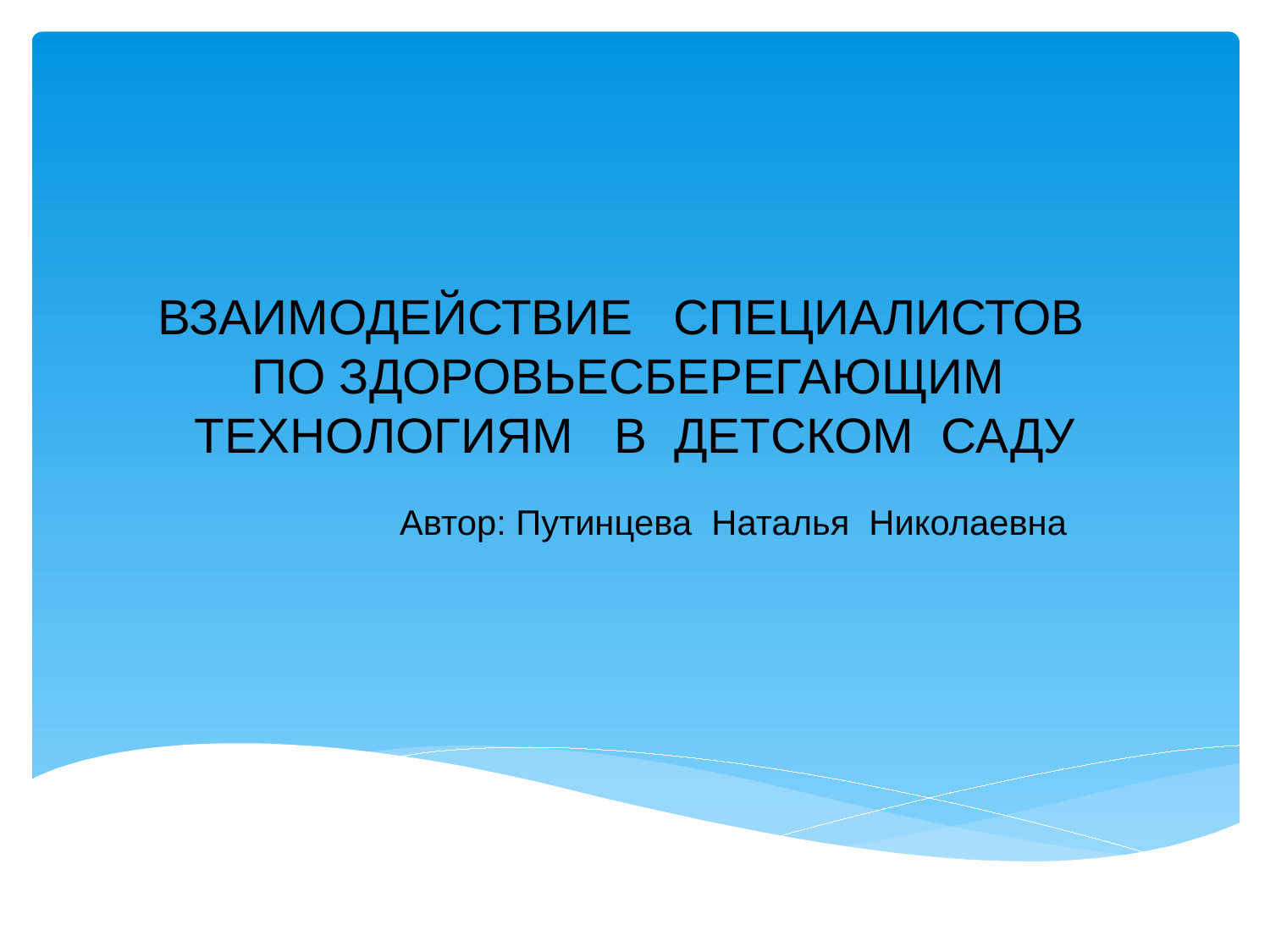

# ВЗАИМОДЕЙСТВИЕ   СПЕЦИАЛИСТОВ ПО ЗДОРОВЬЕСБЕРЕГАЮЩИМ  ТЕХНОЛОГИЯМ   В  ДЕТСКОМ  САДУ
Автор: Путинцева  Наталья  Николаевна